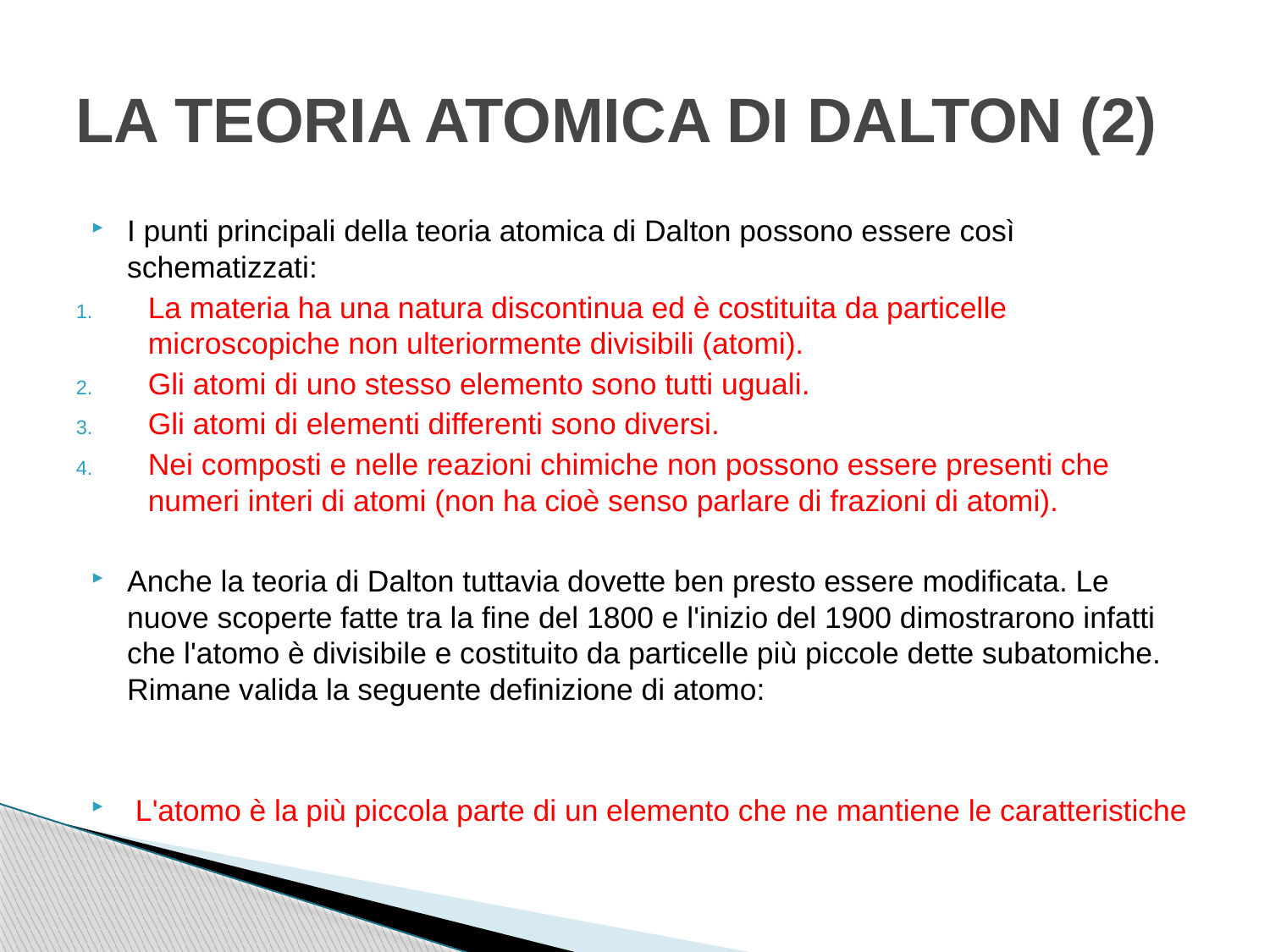

# LA TEORIA ATOMICA DI DALTON (2)
I punti principali della teoria atomica di Dalton possono essere così schematizzati:
La materia ha una natura discontinua ed è costituita da particelle microscopiche non ulteriormente divisibili (atomi).
Gli atomi di uno stesso elemento sono tutti uguali.
Gli atomi di elementi differenti sono diversi.
Nei composti e nelle reazioni chimiche non possono essere presenti che numeri interi di atomi (non ha cioè senso parlare di frazioni di atomi).

Anche la teoria di Dalton tuttavia dovette ben presto essere modificata. Le nuove scoperte fatte tra la fine del 1800 e l'inizio del 1900 dimostrarono infatti che l'atomo è divisibile e costituito da particelle più piccole dette subatomiche. Rimane valida la seguente definizione di atomo:

 L'atomo è la più piccola parte di un elemento che ne mantiene le caratteristiche